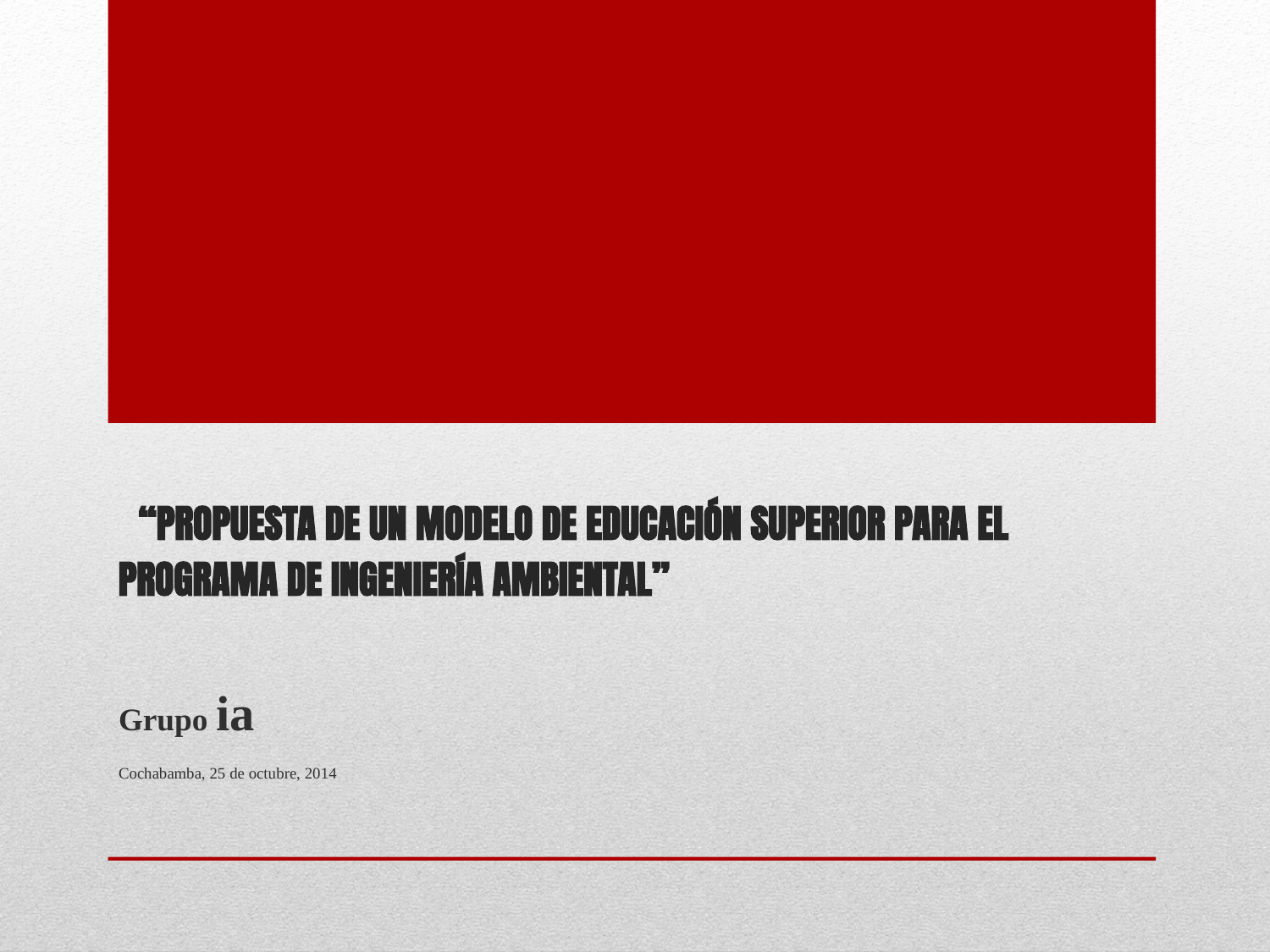

# “PROPUESTA DE UN MODELO DE EDUCACIÓN SUPERIOR PARA EL PROGRAMA DE INGENIERÍA AMBIENTAL”

Grupo ia

Cochabamba, 25 de octubre, 2014